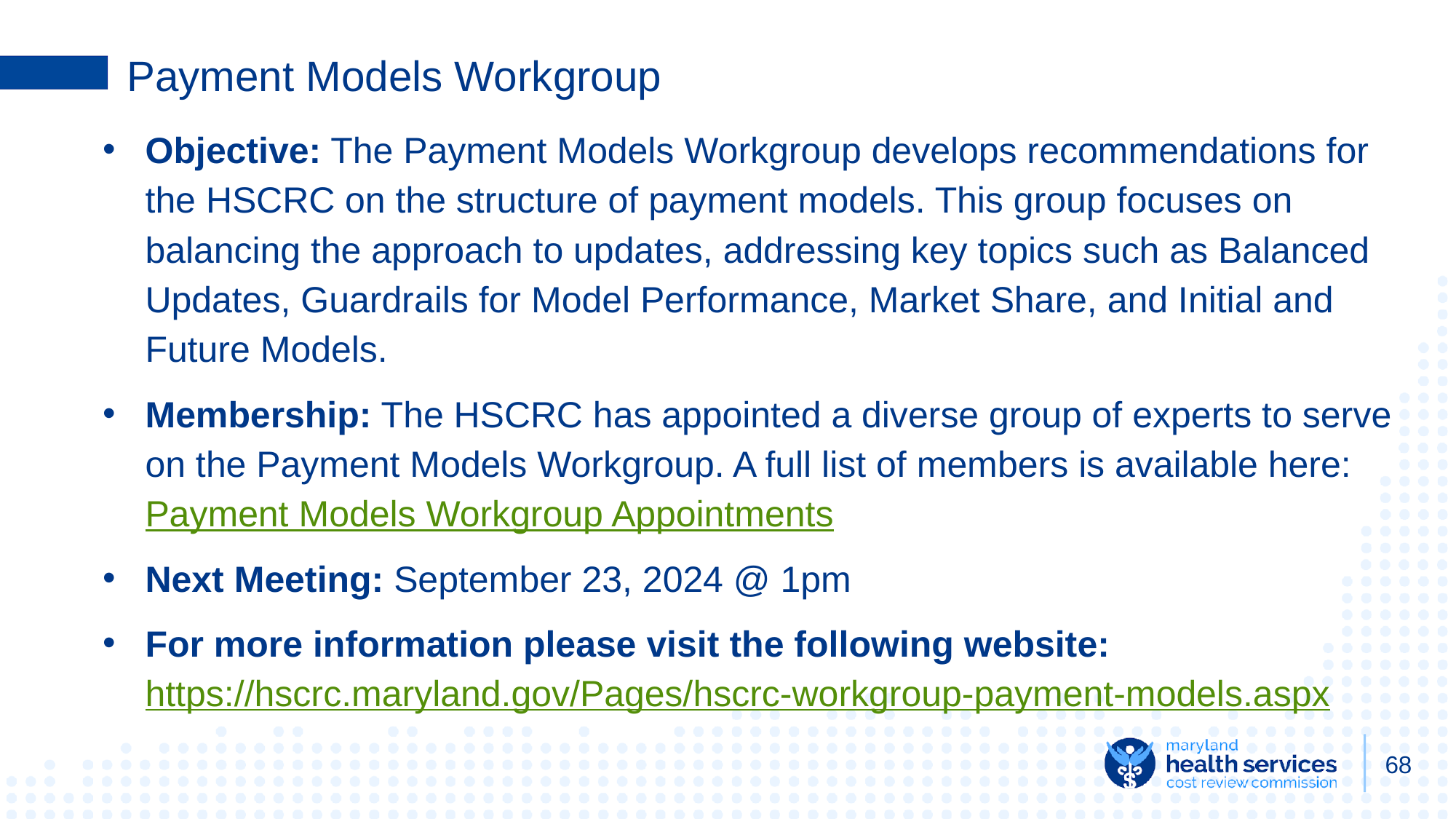

# Payment Models Workgroup
Objective: The Payment Models Workgroup develops recommendations for the HSCRC on the structure of payment models. This group focuses on balancing the approach to updates, addressing key topics such as Balanced Updates, Guardrails for Model Performance, Market Share, and Initial and Future Models.
Membership: The HSCRC has appointed a diverse group of experts to serve on the Payment Models Workgroup. A full list of members is available here: Payment Models Workgroup Appointments
Next Meeting: September 23, 2024 @ 1pm
For more information please visit the following website: https://hscrc.maryland.gov/Pages/hscrc-workgroup-payment-models.aspx
68